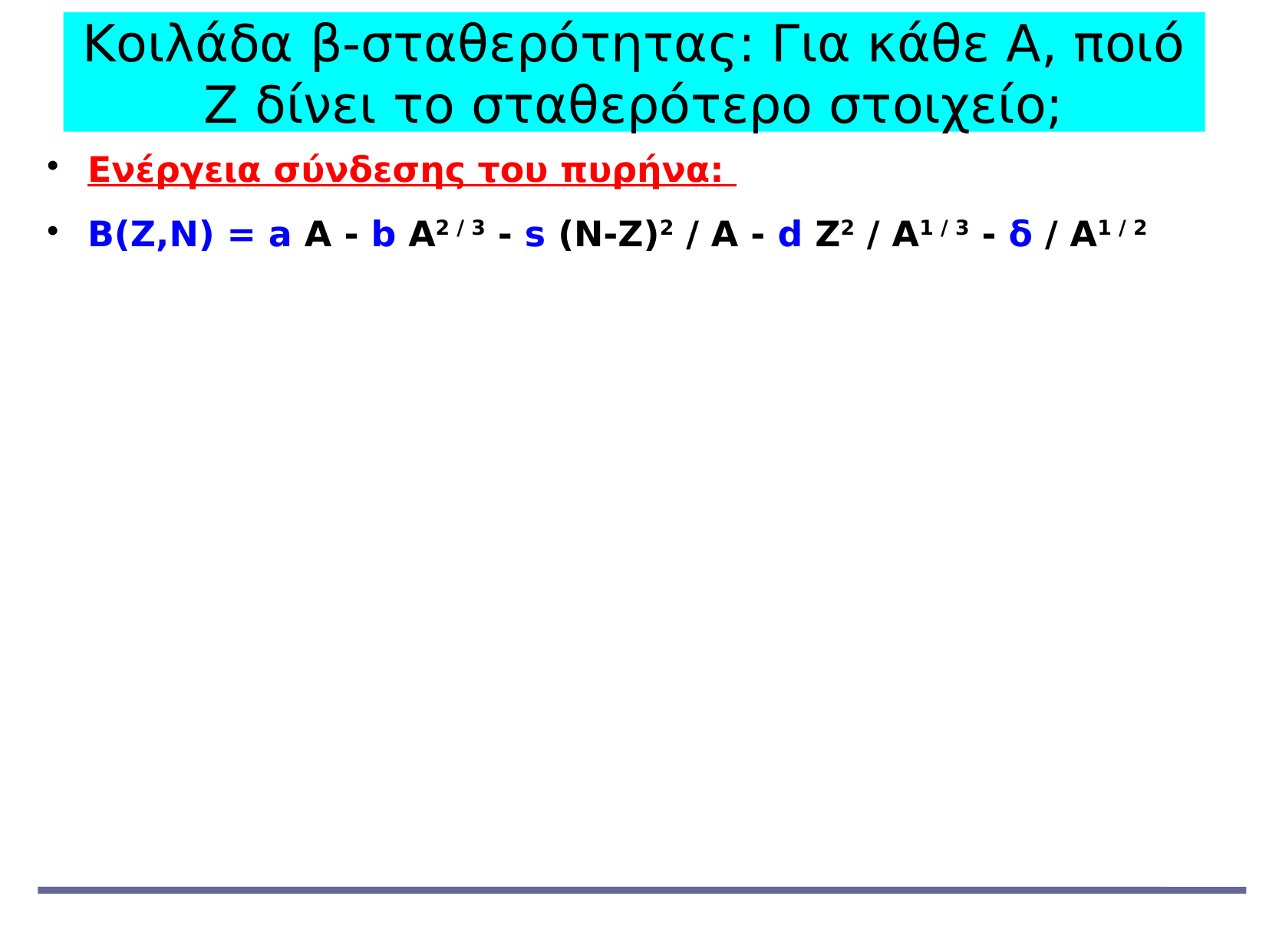

Κοιλάδα β-σταθερότητας: Για κάθε Α, ποιό Ζ δίνει το σταθερότερο στοιχείο;
Ενέργεια σύνδεσης του πυρήνα:
Β(Ζ,Ν) = a A - b A2 / 3 - s (N-Z)2 / A - d Z2 / A1 / 3 - δ / A1 / 2